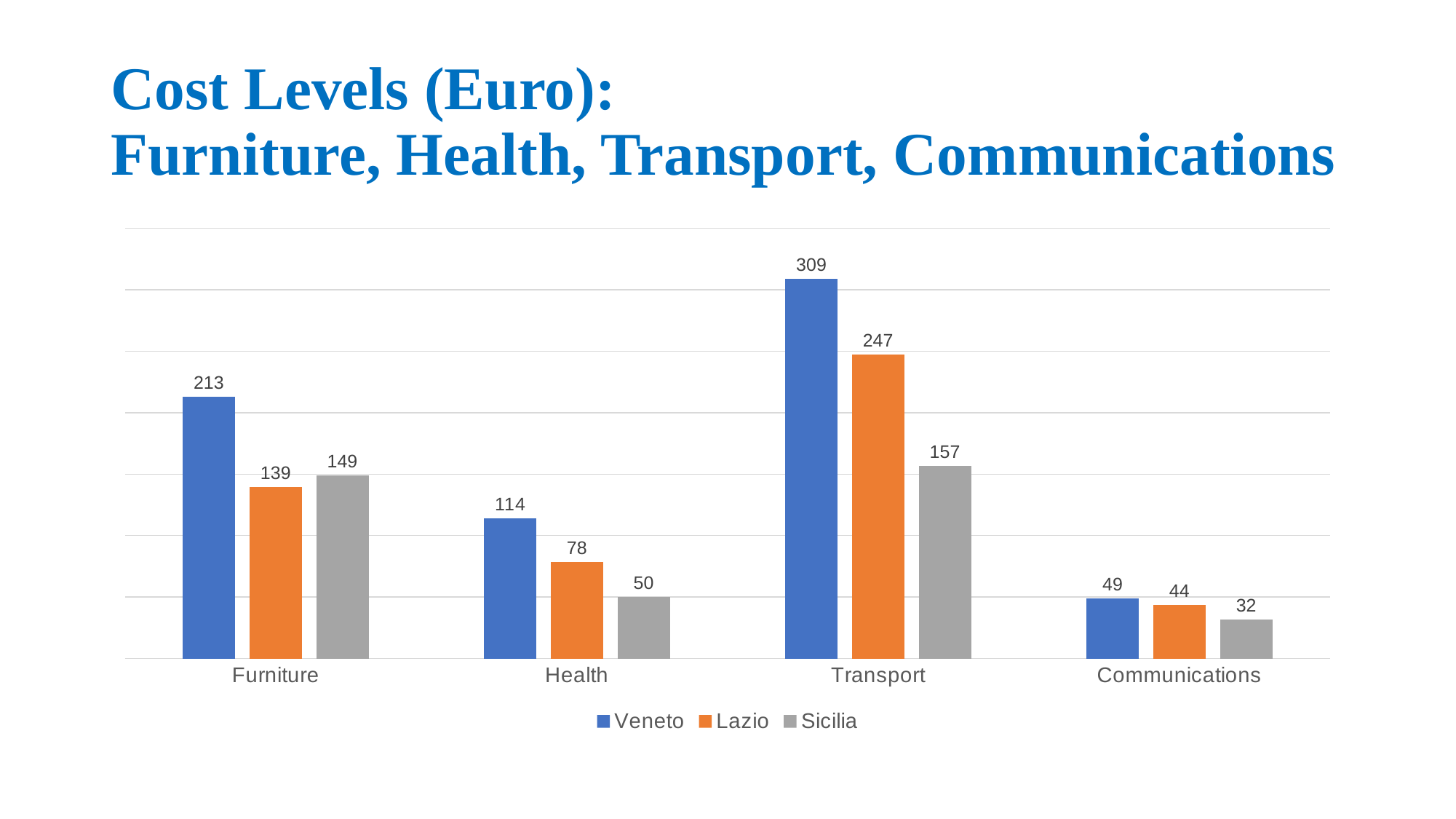

# Cost Levels (Euro): Furniture, Health, Transport, Communications

### Chart

| Category | Veneto | Lazio | Sicilia |
|---|---|---|---|
| Furniture | 213.16551725460002 | 139.4196868736 | 149.152876602 |
| Health | 114.2059546032 | 78.2124160608 | 50.141122520799996 |
| Transport | 308.6665771787 | 247.2270149856 | 156.89272386640002 |
| Communications | 48.598292513000004 | 43.5808037696 | 31.651669484400003 |